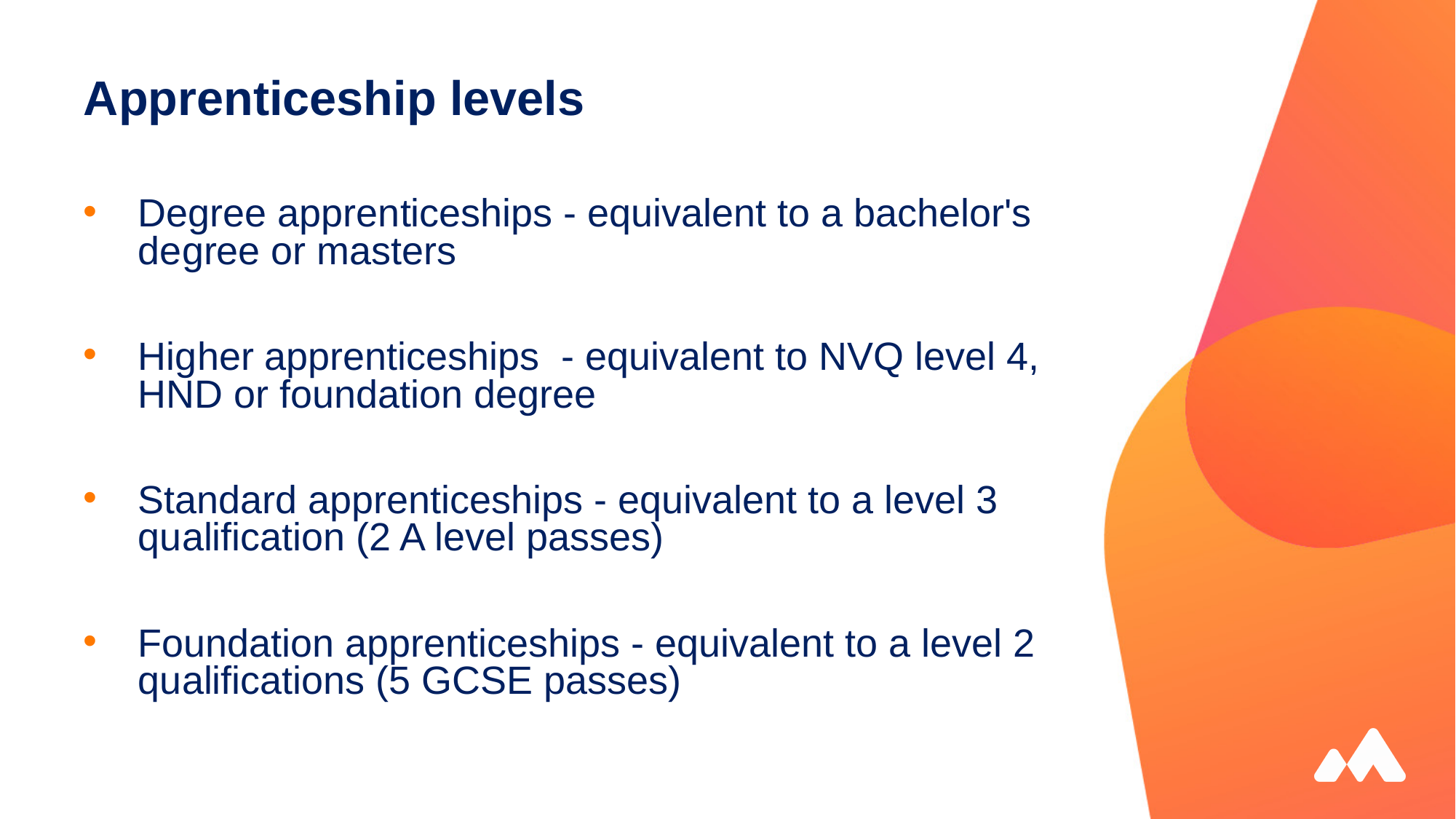

# Apprenticeship levels
Degree apprenticeships - equivalent to a bachelor's degree or masters

Higher apprenticeships  - equivalent to NVQ level 4, HND or foundation degree

Standard apprenticeships - equivalent to a level 3 qualification (2 A level passes)

Foundation apprenticeships - equivalent to a level 2 qualifications (5 GCSE passes)